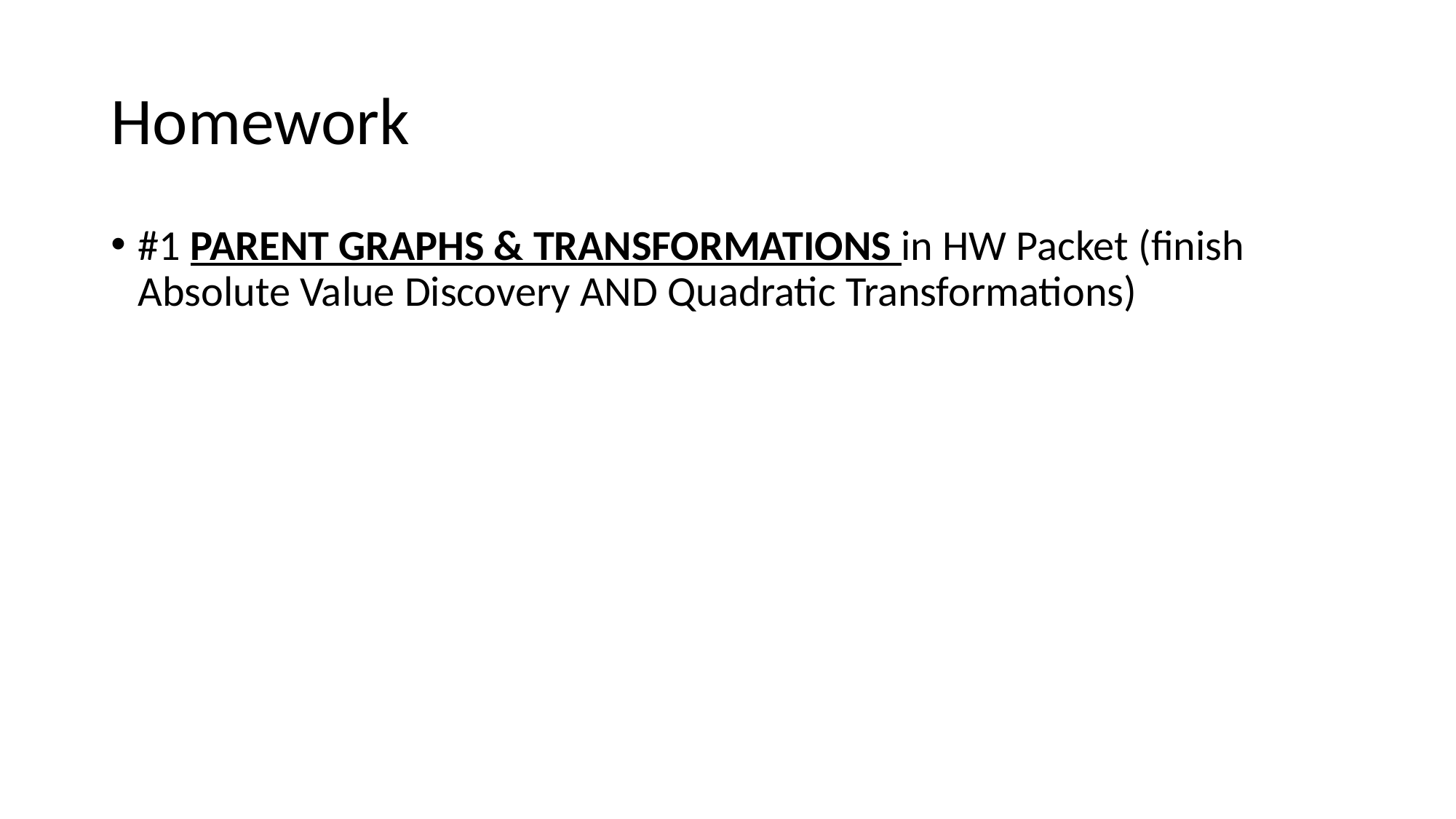

# Homework
#1 PARENT GRAPHS & TRANSFORMATIONS in HW Packet (finish Absolute Value Discovery AND Quadratic Transformations)